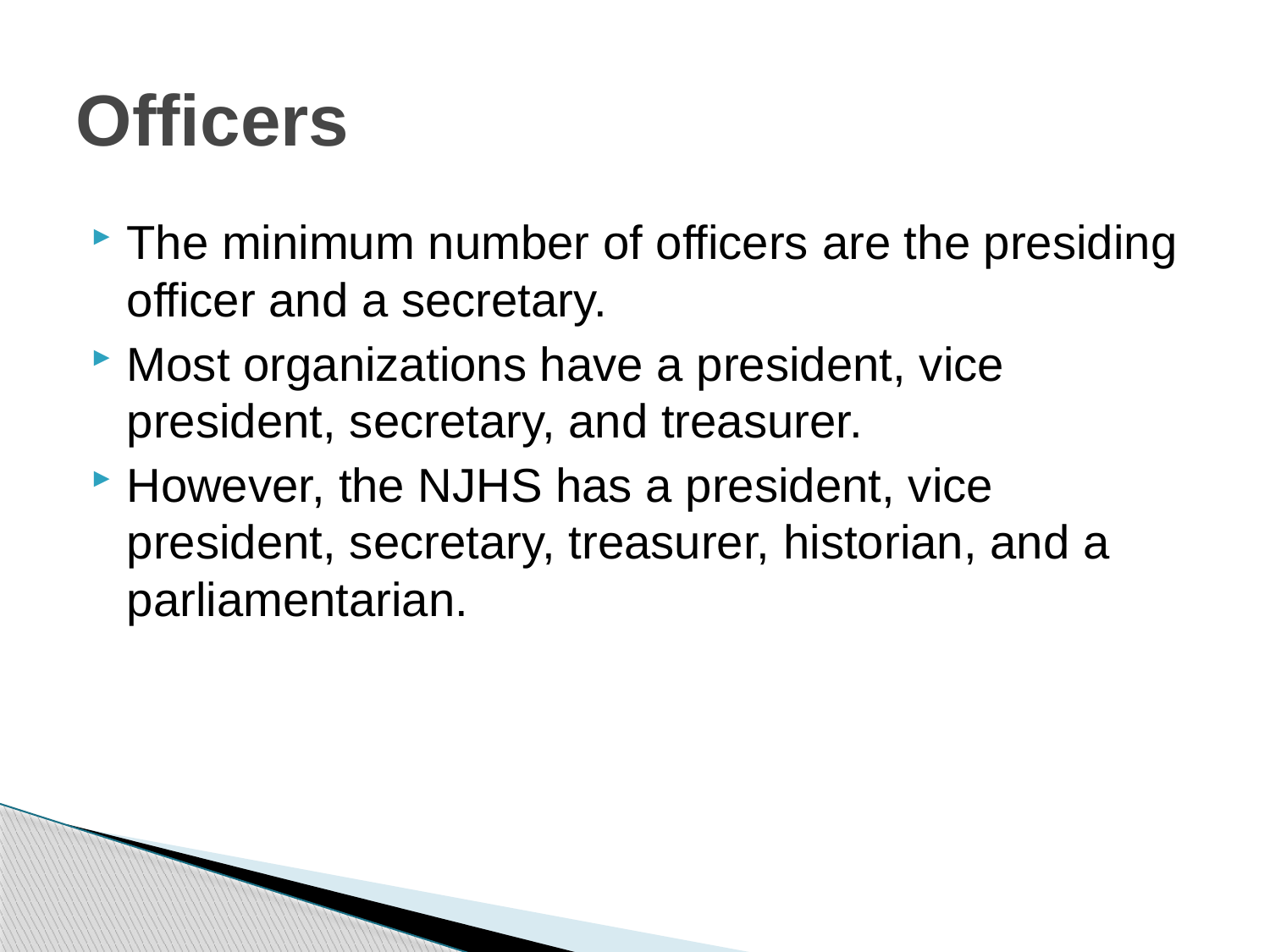

# Officers
The minimum number of officers are the presiding officer and a secretary.
Most organizations have a president, vice president, secretary, and treasurer.
However, the NJHS has a president, vice president, secretary, treasurer, historian, and a parliamentarian.